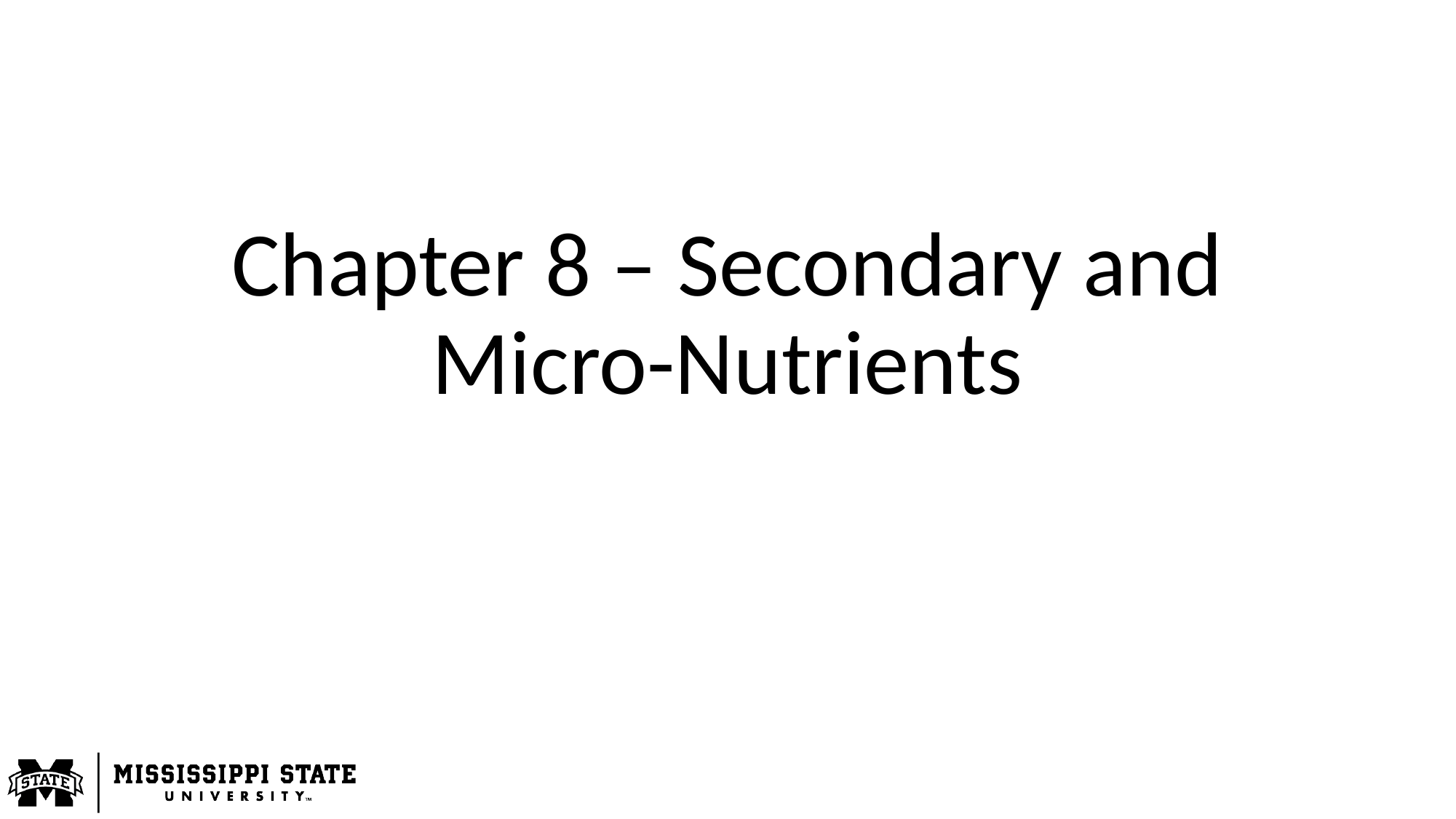

# Chapter 8 – Secondary and Micro-Nutrients